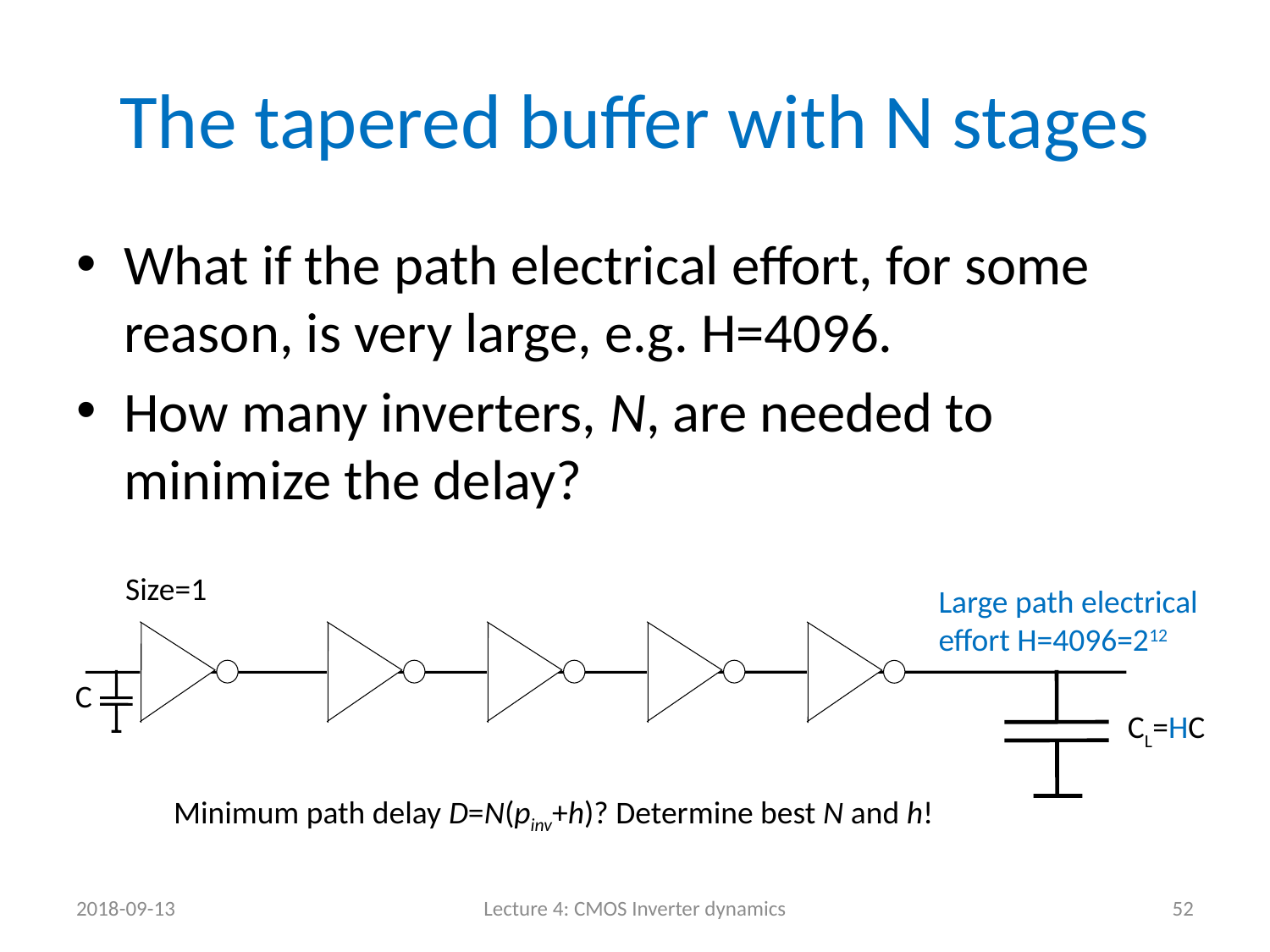

# The tapered buffer with N stages
What if the path electrical effort, for some reason, is very large, e.g. H=4096.
How many inverters, N, are needed to minimize the delay?

Size=1
Large path electrical
effort H=4096=212

C
CL=HC
Minimum path delay D=N(pinv+h)? Determine best N and h!
2018-09-13
Lecture 4: CMOS Inverter dynamics
52